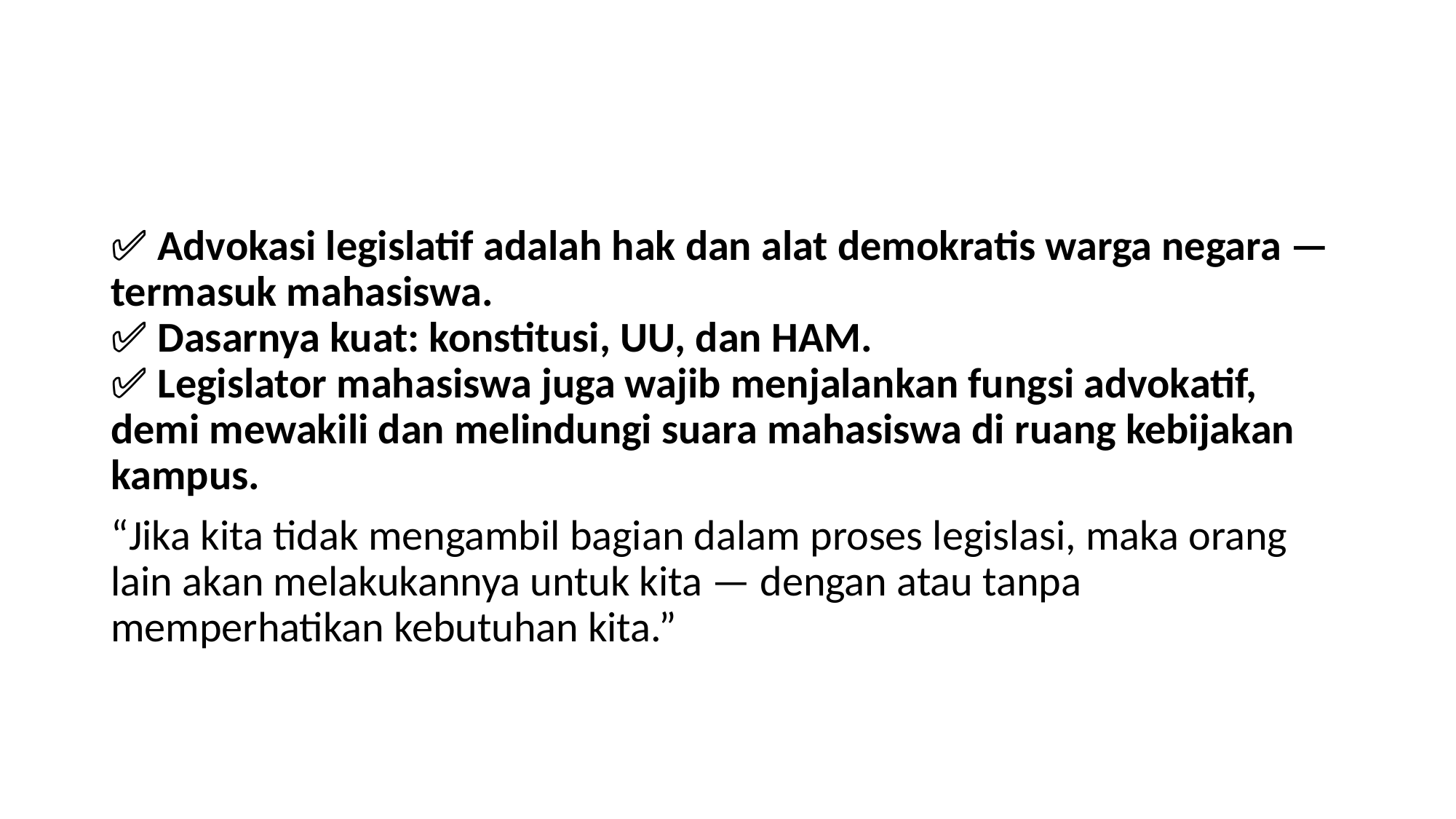

#
✅ Advokasi legislatif adalah hak dan alat demokratis warga negara — termasuk mahasiswa.
✅ Dasarnya kuat: konstitusi, UU, dan HAM.
✅ Legislator mahasiswa juga wajib menjalankan fungsi advokatif, demi mewakili dan melindungi suara mahasiswa di ruang kebijakan kampus.
“Jika kita tidak mengambil bagian dalam proses legislasi, maka orang lain akan melakukannya untuk kita — dengan atau tanpa memperhatikan kebutuhan kita.”